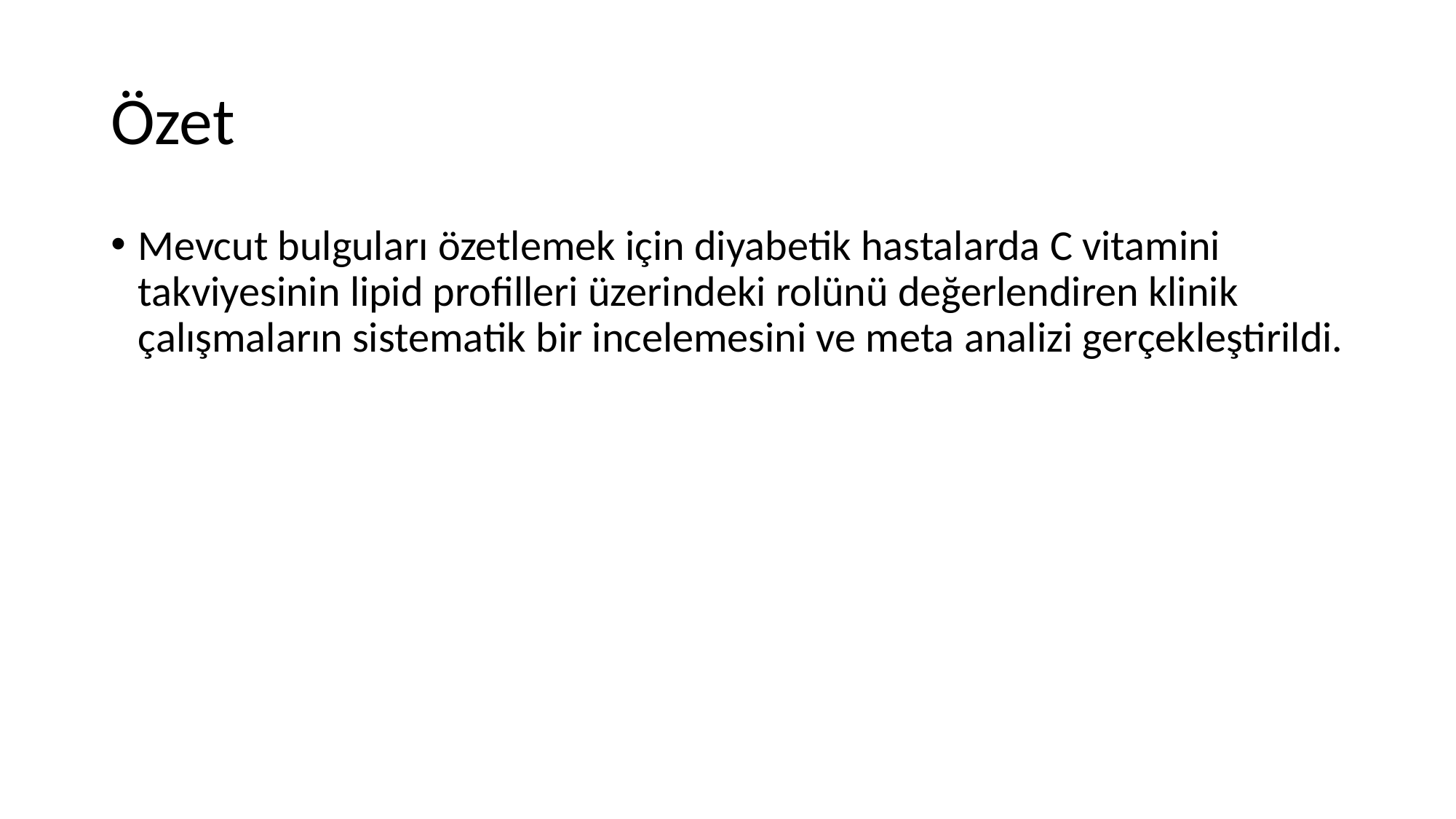

# Özet
Mevcut bulguları özetlemek için diyabetik hastalarda C vitamini takviyesinin lipid profilleri üzerindeki rolünü değerlendiren klinik çalışmaların sistematik bir incelemesini ve meta analizi gerçekleştirildi.